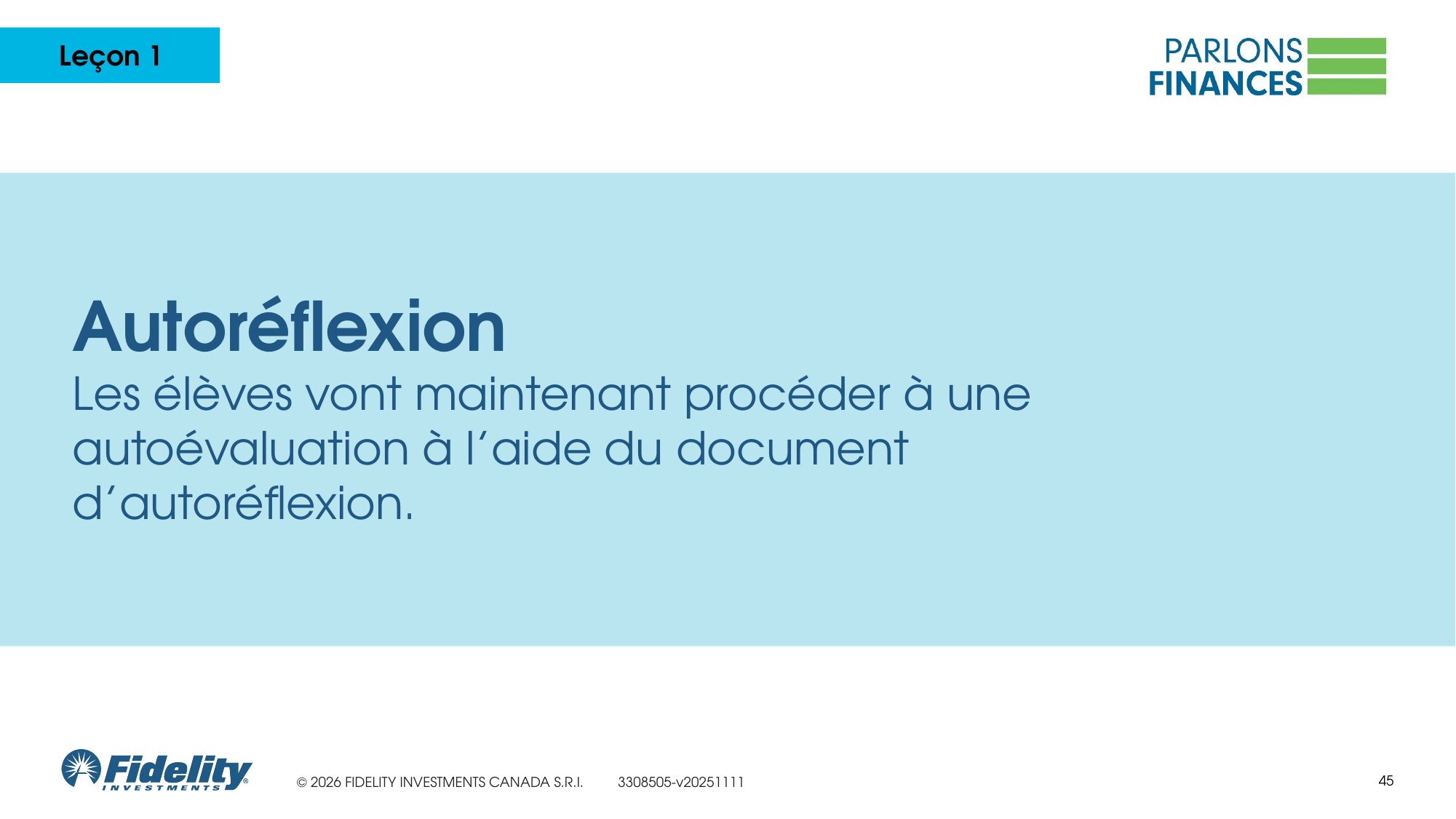

# Autoréflexion Les élèves vont maintenant procéder à une autoévaluation à l’aide du document d’autoréflexion.
45